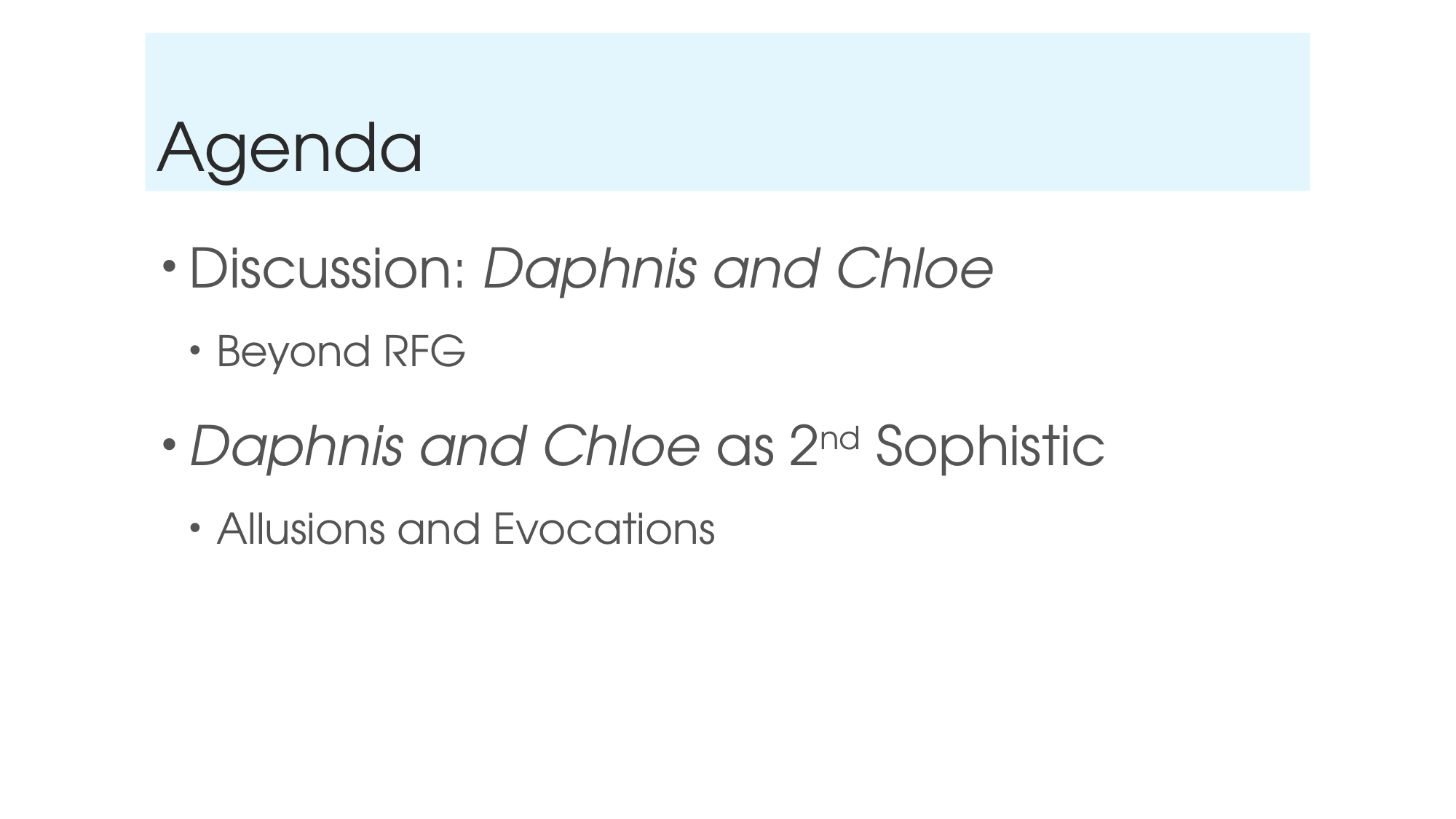

# Agenda
Discussion: Daphnis and Chloe
Beyond RFG
Daphnis and Chloe as 2nd Sophistic
Allusions and Evocations